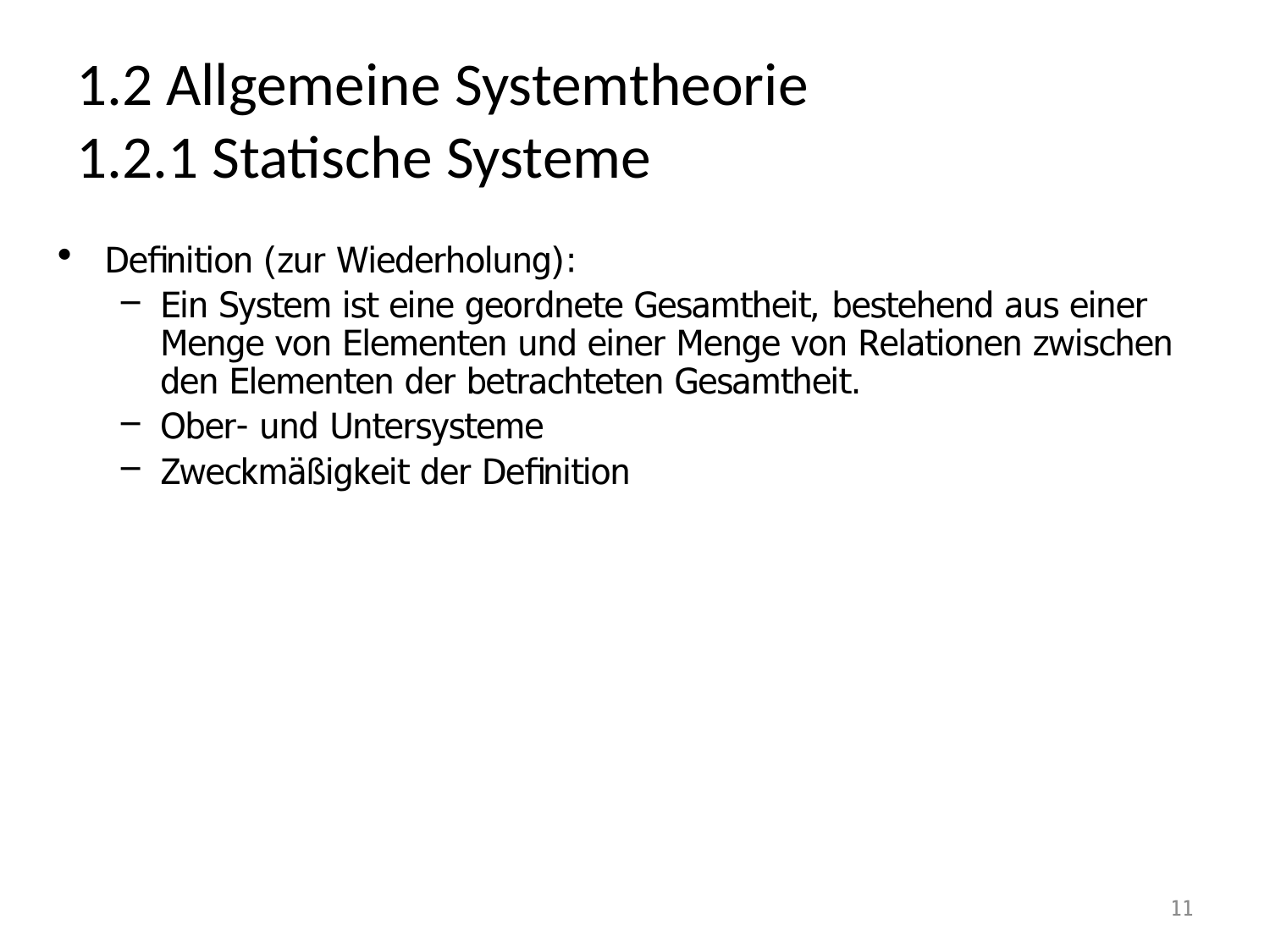

# 1.2 Allgemeine Systemtheorie 1.2.1 Statische Systeme
Definition (zur Wiederholung):
Ein System ist eine geordnete Gesamtheit, bestehend aus einer Menge von Elementen und einer Menge von Relationen zwischen den Elementen der betrachteten Gesamtheit.
Ober- und Untersysteme
Zweckmäßigkeit der Definition

11